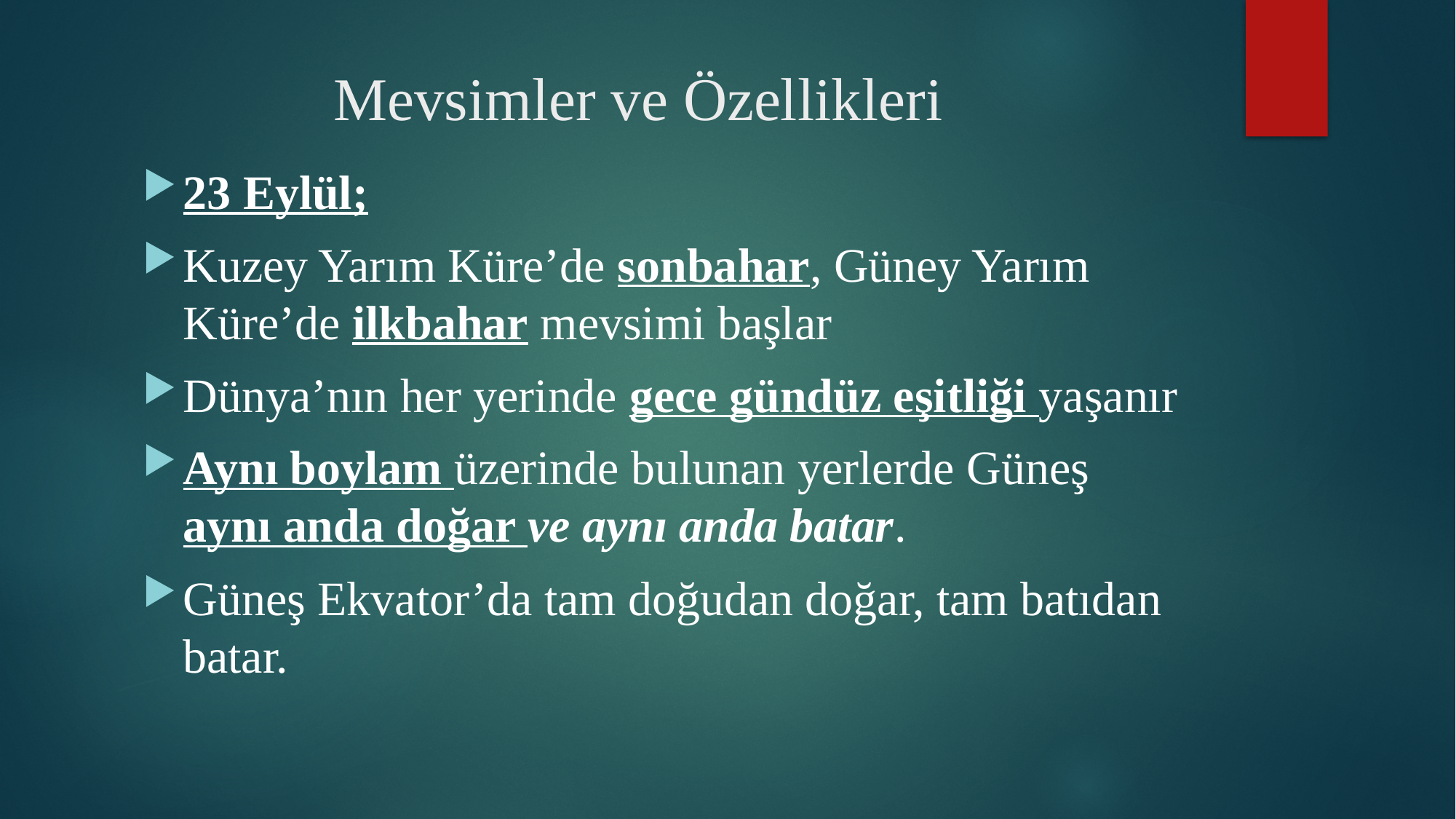

# Mevsimler ve Özellikleri
23 Eylül;
Kuzey Yarım Küre’de sonbahar, Güney Yarım Küre’de ilkbahar mevsimi başlar
Dünya’nın her yerinde gece gündüz eşitliği yaşanır
Aynı boylam üzerinde bulunan yerlerde Güneş aynı anda doğar ve aynı anda batar.
Güneş Ekvator’da tam doğudan doğar, tam batıdan batar.